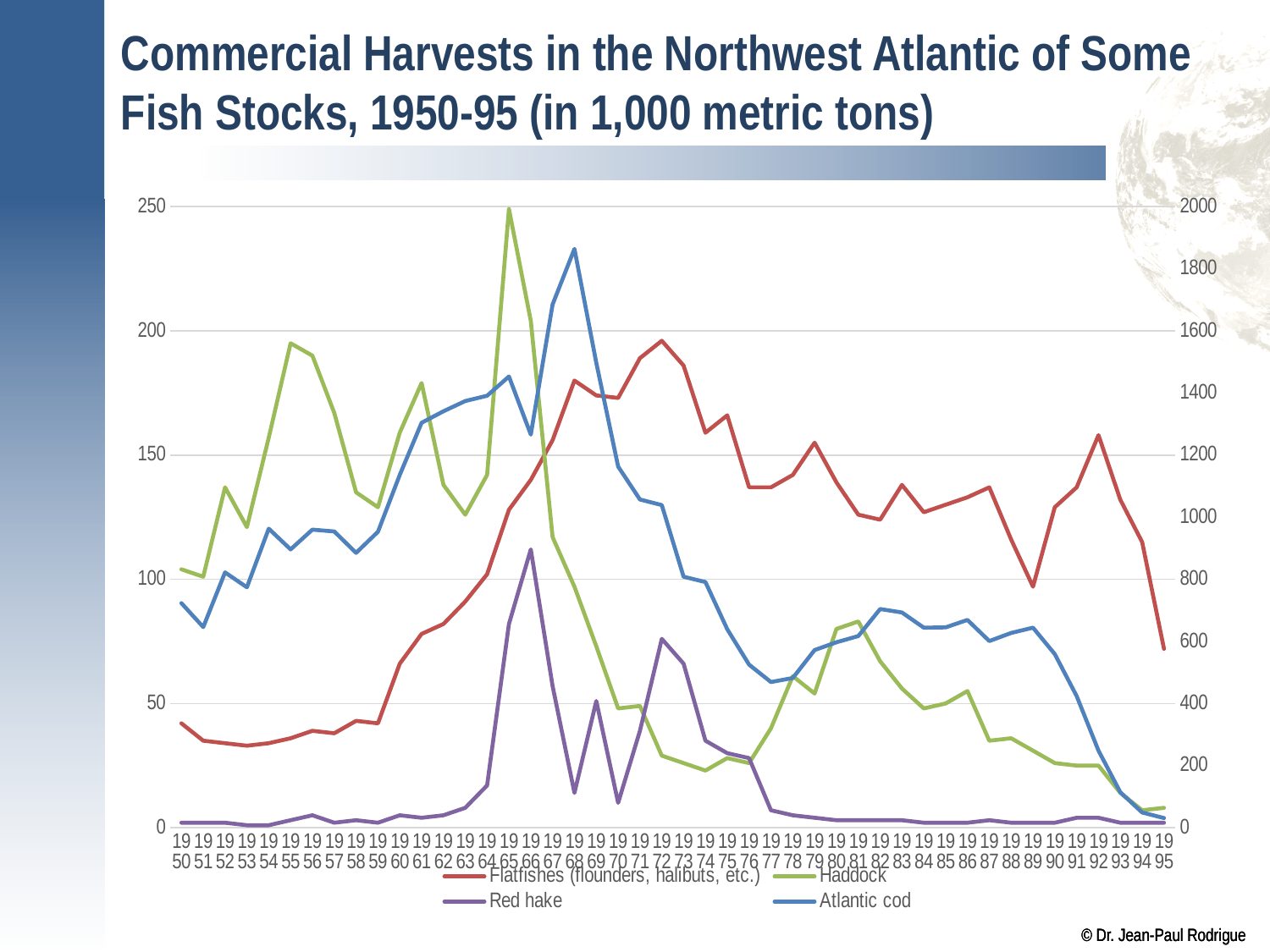

# Commercial Harvests in the Northwest Atlantic of Some Fish Stocks, 1950-95 (in 1,000 metric tons)

### Chart

| Category | Flatfishes (flounders, halibuts, etc.) | Haddock | Red hake | Atlantic cod |
|---|---|---|---|---|
| 1950 | 42.0 | 104.0 | 2.0 | 723.0 |
| 1951 | 35.0 | 101.0 | 2.0 | 646.0 |
| 1952 | 34.0 | 137.0 | 2.0 | 822.0 |
| 1953 | 33.0 | 121.0 | 1.0 | 774.0 |
| 1954 | 34.0 | 157.0 | 1.0 | 963.0 |
| 1955 | 36.0 | 195.0 | 3.0 | 896.0 |
| 1956 | 39.0 | 190.0 | 5.0 | 960.0 |
| 1957 | 38.0 | 167.0 | 2.0 | 954.0 |
| 1958 | 43.0 | 135.0 | 3.0 | 885.0 |
| 1959 | 42.0 | 129.0 | 2.0 | 953.0 |
| 1960 | 66.0 | 159.0 | 5.0 | 1136.0 |
| 1961 | 78.0 | 179.0 | 4.0 | 1304.0 |
| 1962 | 82.0 | 138.0 | 5.0 | 1341.0 |
| 1963 | 91.0 | 126.0 | 8.0 | 1374.0 |
| 1964 | 102.0 | 142.0 | 17.0 | 1391.0 |
| 1965 | 128.0 | 249.0 | 82.0 | 1453.0 |
| 1966 | 140.0 | 204.0 | 112.0 | 1266.0 |
| 1967 | 156.0 | 117.0 | 57.0 | 1685.0 |
| 1968 | 180.0 | 97.0 | 14.0 | 1864.0 |
| 1969 | 174.0 | 73.0 | 51.0 | 1497.0 |
| 1970 | 173.0 | 48.0 | 10.0 | 1163.0 |
| 1971 | 189.0 | 49.0 | 39.0 | 1057.0 |
| 1972 | 196.0 | 29.0 | 76.0 | 1039.0 |
| 1973 | 186.0 | 26.0 | 66.0 | 808.0 |
| 1974 | 159.0 | 23.0 | 35.0 | 791.0 |
| 1975 | 166.0 | 28.0 | 30.0 | 639.0 |
| 1976 | 137.0 | 26.0 | 28.0 | 525.0 |
| 1977 | 137.0 | 40.0 | 7.0 | 469.0 |
| 1978 | 142.0 | 61.0 | 5.0 | 482.0 |
| 1979 | 155.0 | 54.0 | 4.0 | 572.0 |
| 1980 | 139.0 | 80.0 | 3.0 | 597.0 |
| 1981 | 126.0 | 83.0 | 3.0 | 617.0 |
| 1982 | 124.0 | 67.0 | 3.0 | 704.0 |
| 1983 | 138.0 | 56.0 | 3.0 | 693.0 |
| 1984 | 127.0 | 48.0 | 2.0 | 644.0 |
| 1985 | 130.0 | 50.0 | 2.0 | 645.0 |
| 1986 | 133.0 | 55.0 | 2.0 | 669.0 |
| 1987 | 137.0 | 35.0 | 3.0 | 601.0 |
| 1988 | 116.0 | 36.0 | 2.0 | 627.0 |
| 1989 | 97.0 | 31.0 | 2.0 | 644.0 |
| 1990 | 129.0 | 26.0 | 2.0 | 559.0 |
| 1991 | 137.0 | 25.0 | 4.0 | 424.0 |
| 1992 | 158.0 | 25.0 | 4.0 | 248.0 |
| 1993 | 132.0 | 14.0 | 2.0 | 114.0 |
| 1994 | 115.0 | 7.0 | 2.0 | 49.0 |
| 1995 | 72.0 | 8.0 | 2.0 | 31.0 |